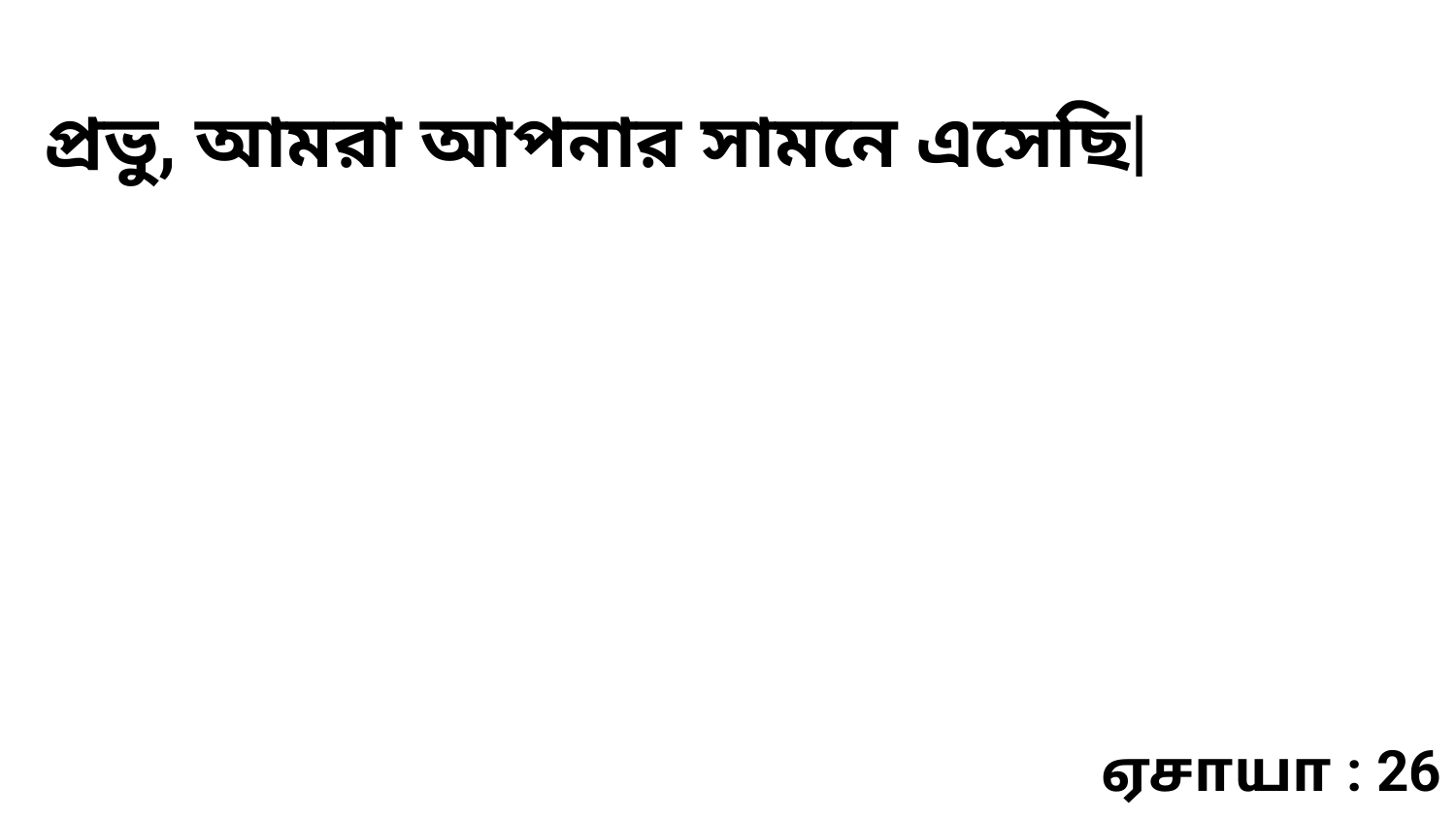

প্রভু, আমরা আপনার সামনে এসেছি|
ஏசாயா : 26